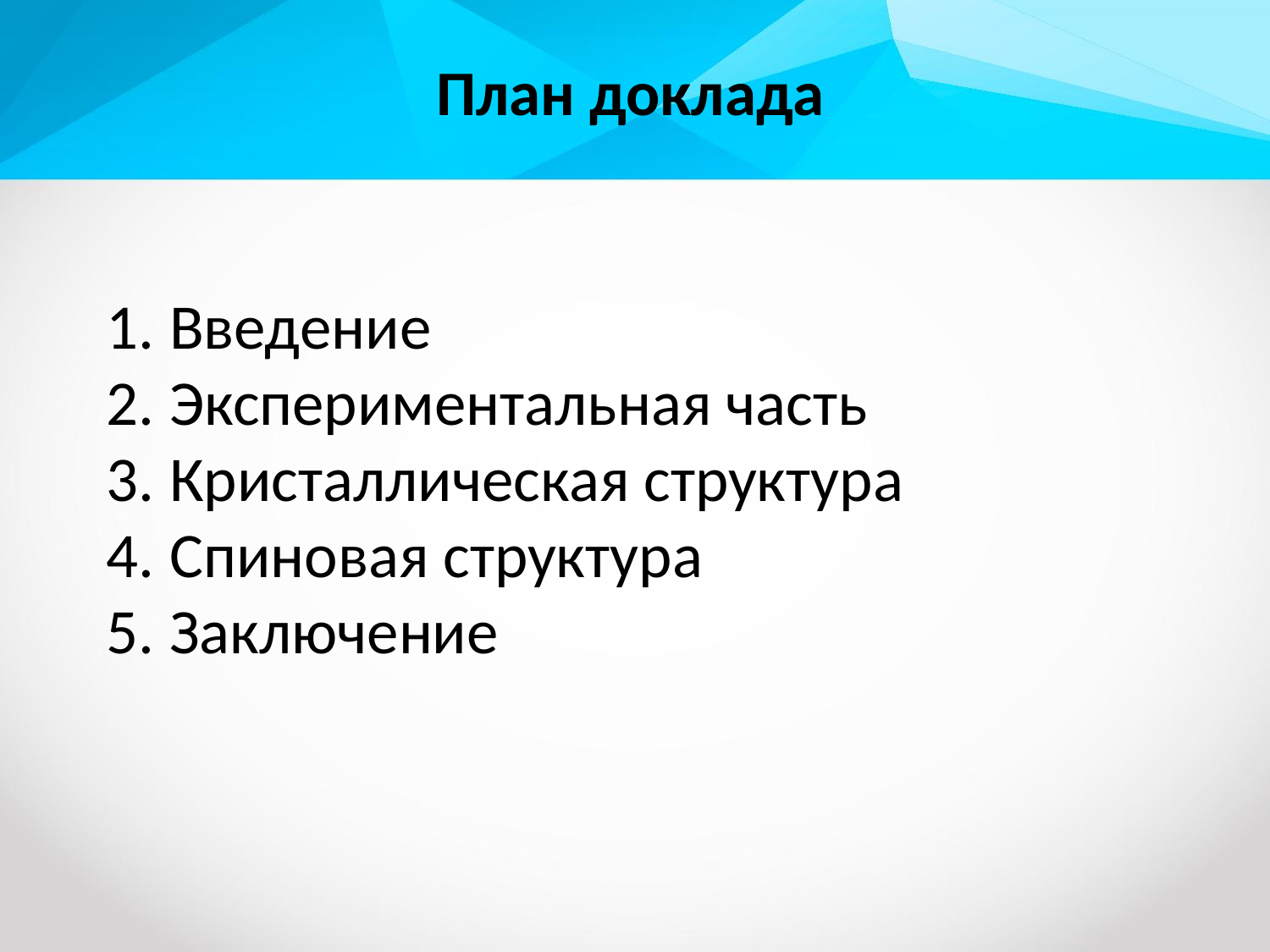

План доклада
Введение
Экспериментальная часть
Кристаллическая структура
Спиновая структура
Заключение